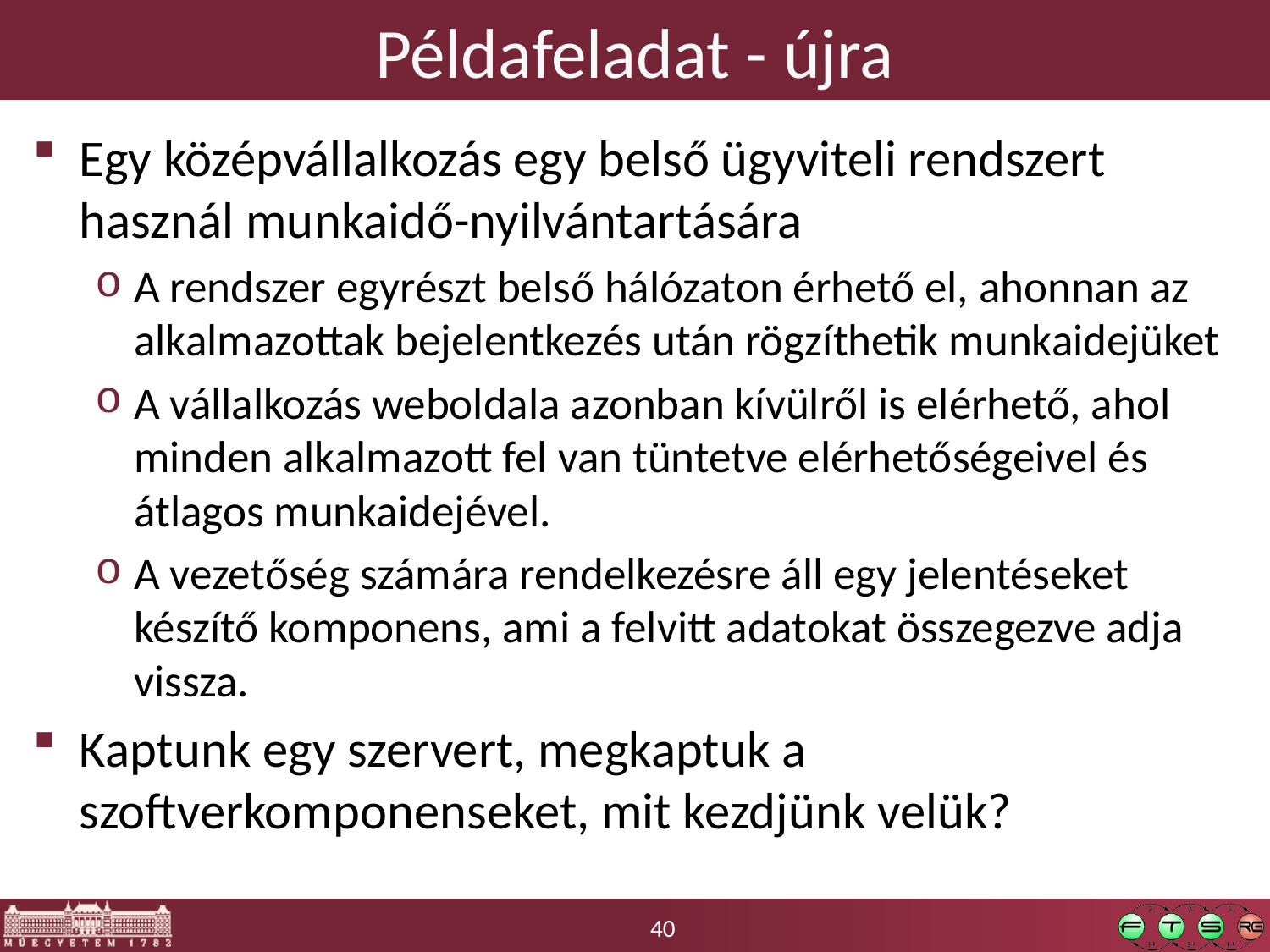

# Példafeladat - újra
Egy középvállalkozás egy belső ügyviteli rendszert használ munkaidő-nyilvántartására
A rendszer egyrészt belső hálózaton érhető el, ahonnan az alkalmazottak bejelentkezés után rögzíthetik munkaidejüket
A vállalkozás weboldala azonban kívülről is elérhető, ahol minden alkalmazott fel van tüntetve elérhetőségeivel és átlagos munkaidejével.
A vezetőség számára rendelkezésre áll egy jelentéseket készítő komponens, ami a felvitt adatokat összegezve adja vissza.
Kaptunk egy szervert, megkaptuk a szoftverkomponenseket, mit kezdjünk velük?